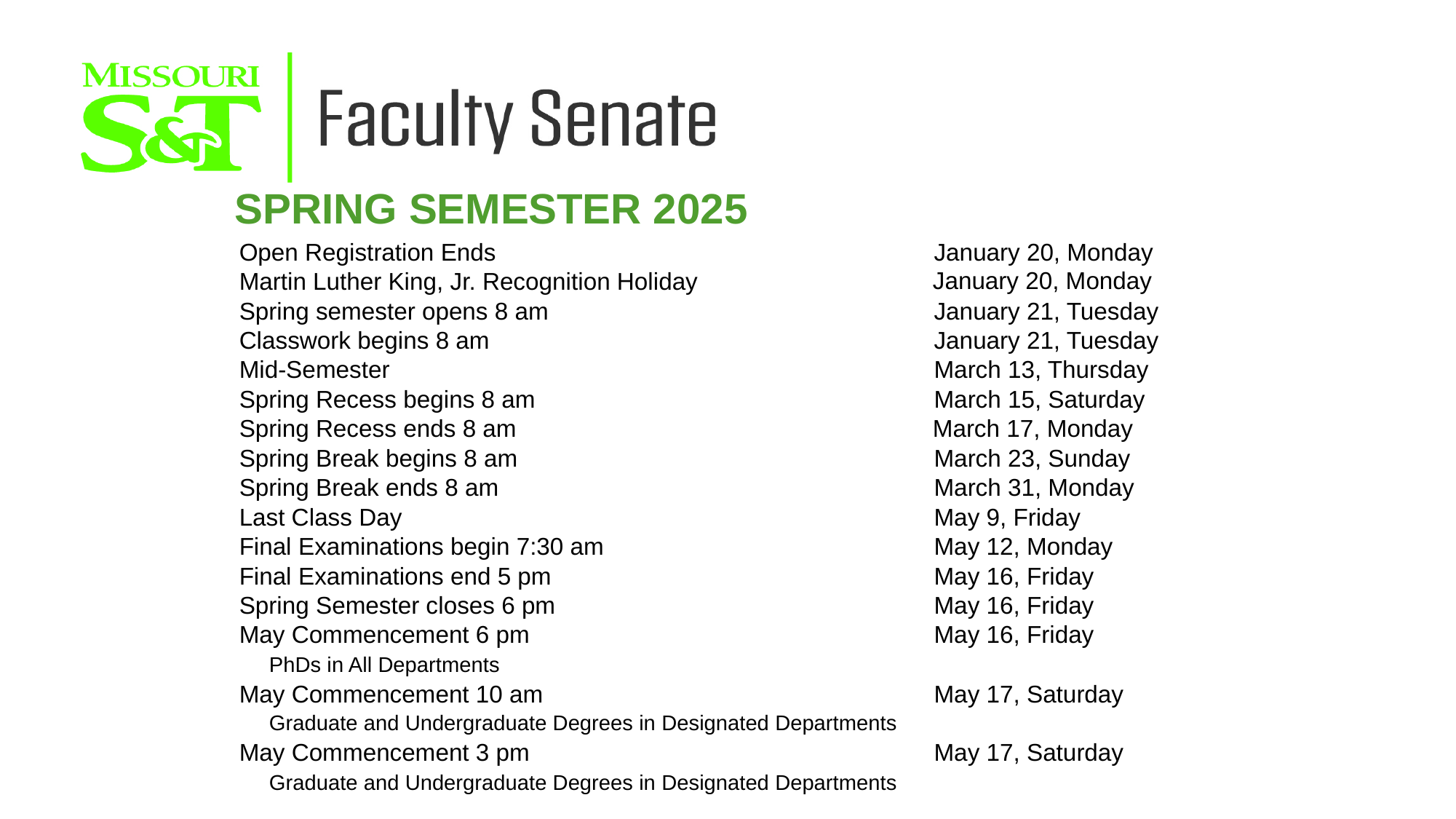

SPRING SEMESTER 2025

| Open Registration Ends | January 20, Monday |
| --- | --- |
| Martin Luther King, Jr. Recognition Holiday | January 20, Monday |
| Spring semester opens 8 am | January 21, Tuesday |
| Classwork begins 8 am | January 21, Tuesday |
| Mid-Semester | March 13, Thursday |
| Spring Recess begins 8 am | March 15, Saturday |
| Spring Recess ends 8 am | March 17, Monday |
| Spring Break begins 8 am | March 23, Sunday |
| Spring Break ends 8 am | March 31, Monday |
| Last Class Day | May 9, Friday |
| Final Examinations begin 7:30 am | May 12, Monday |
| Final Examinations end 5 pm | May 16, Friday |
| Spring Semester closes 6 pm | May 16, Friday |
| May Commencement 6 pm | May 16, Friday |
| PhDs in All Departments |  |
| May Commencement 10 am | May 17, Saturday |
| Graduate and Undergraduate Degrees in Designated Departments |  |
| May Commencement 3 pm | May 17, Saturday |
| Graduate and Undergraduate Degrees in Designated Departments |  |